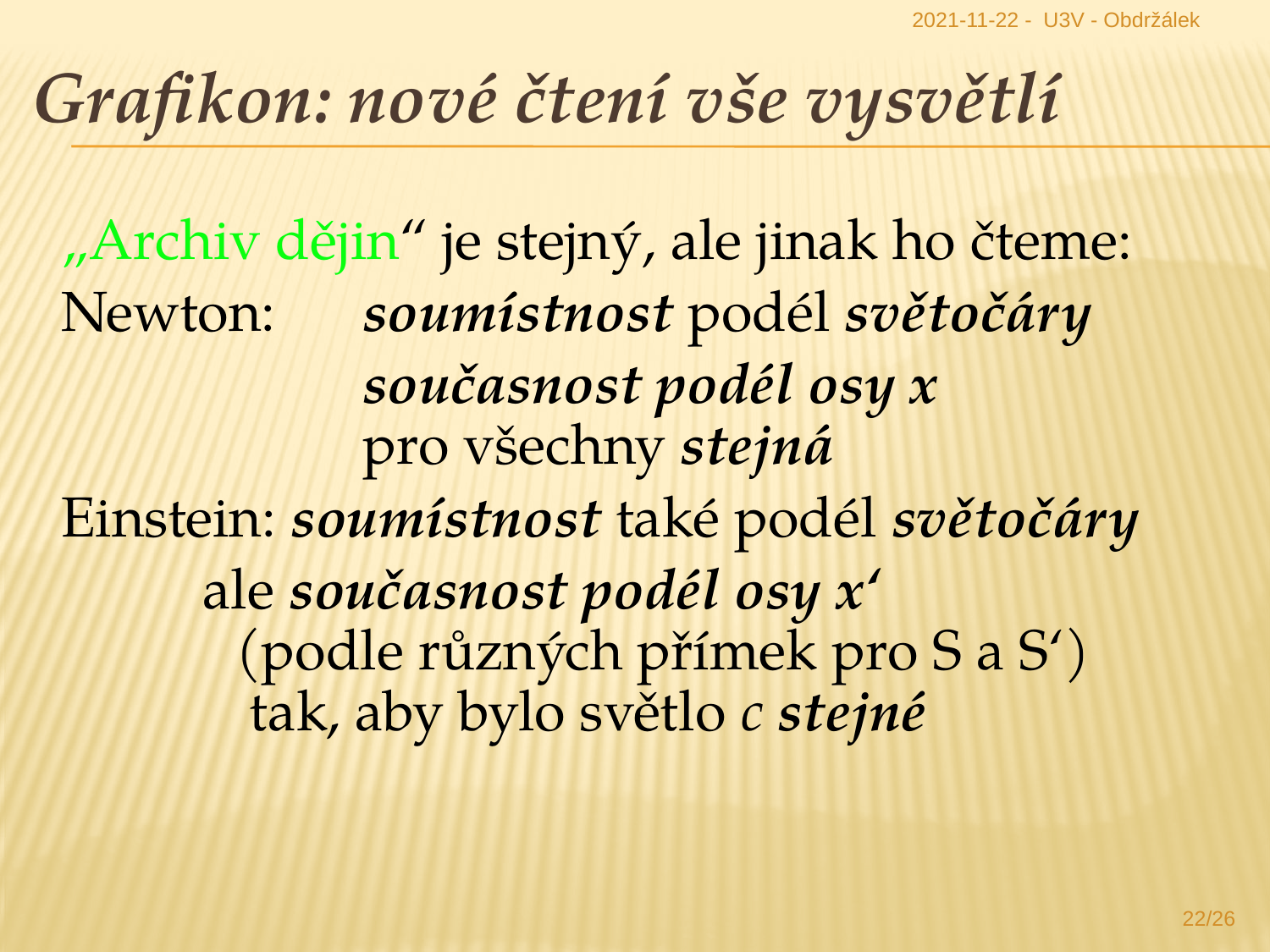

2021-11-22 -  U3V - Obdržálek
Grafikon: nové čtení vše vysvětlí
„Archiv dějin“ je stejný, ale jinak ho čteme:
Newton: 	soumístnost podél světočáry
    		současnost podél osy x
		pro všechny stejná
Einstein: soumístnost také podél světočáry
          ale současnost podél osy x‘
	(podle různých přímek pro S a S‘)
	 tak, aby bylo světlo c stejné

22/26